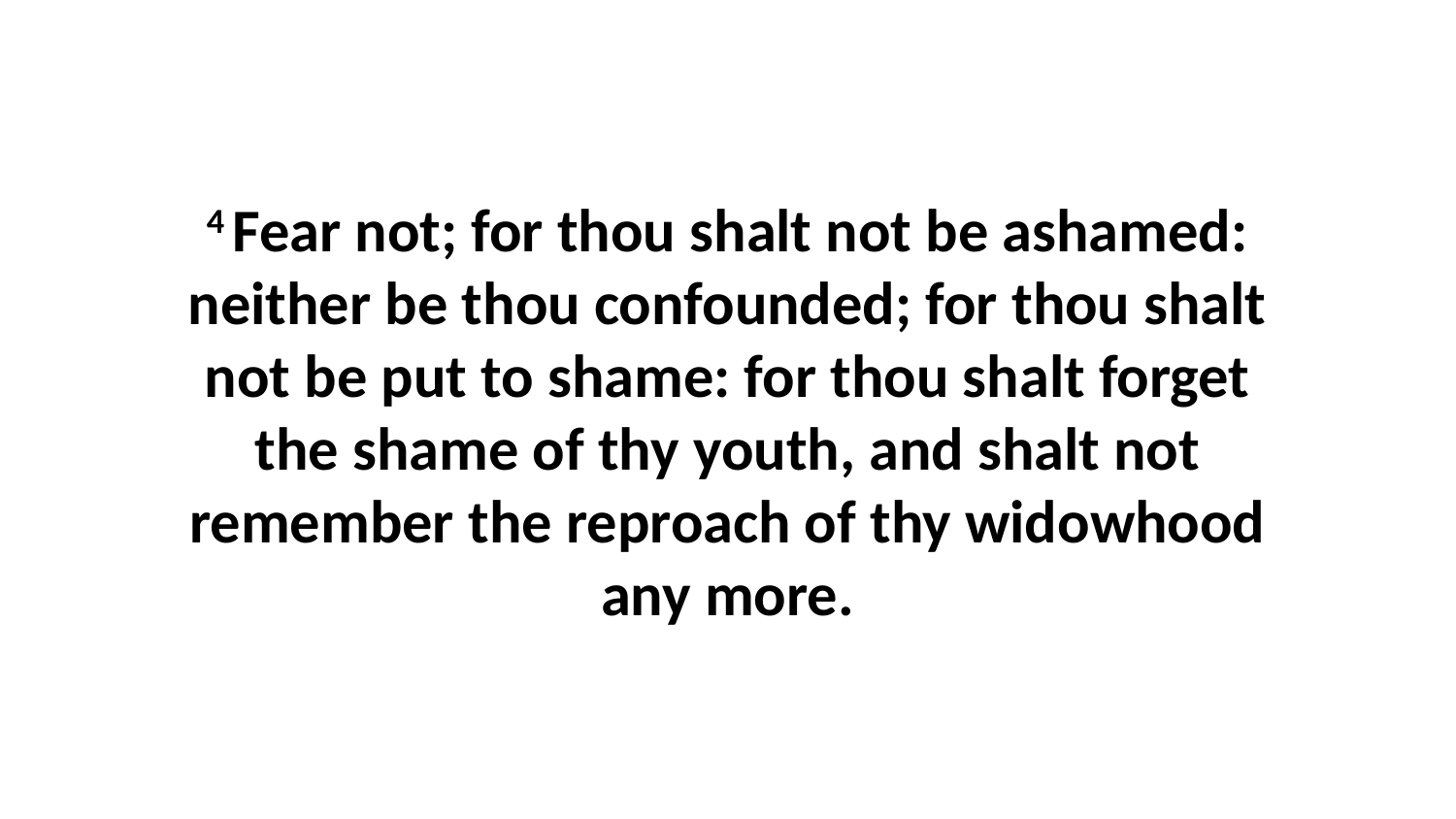

4 Fear not; for thou shalt not be ashamed: neither be thou confounded; for thou shalt not be put to shame: for thou shalt forget the shame of thy youth, and shalt not remember the reproach of thy widowhood any more.